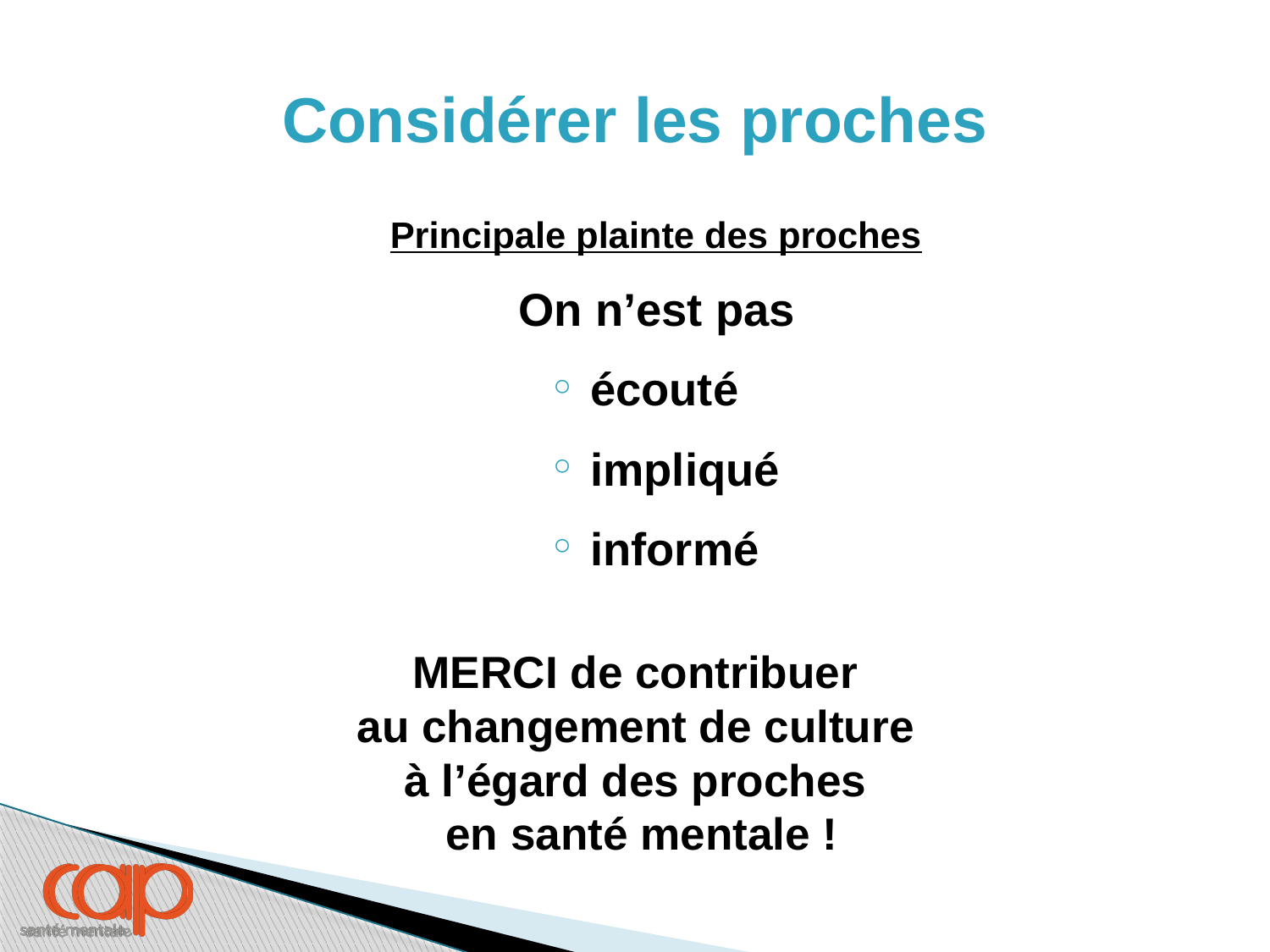

# Considérer les proches
Principale plainte des proches
On n’est pas
écouté
impliqué
informé

MERCI de contribuer
au changement de culture
à l’égard des proches
en santé mentale !